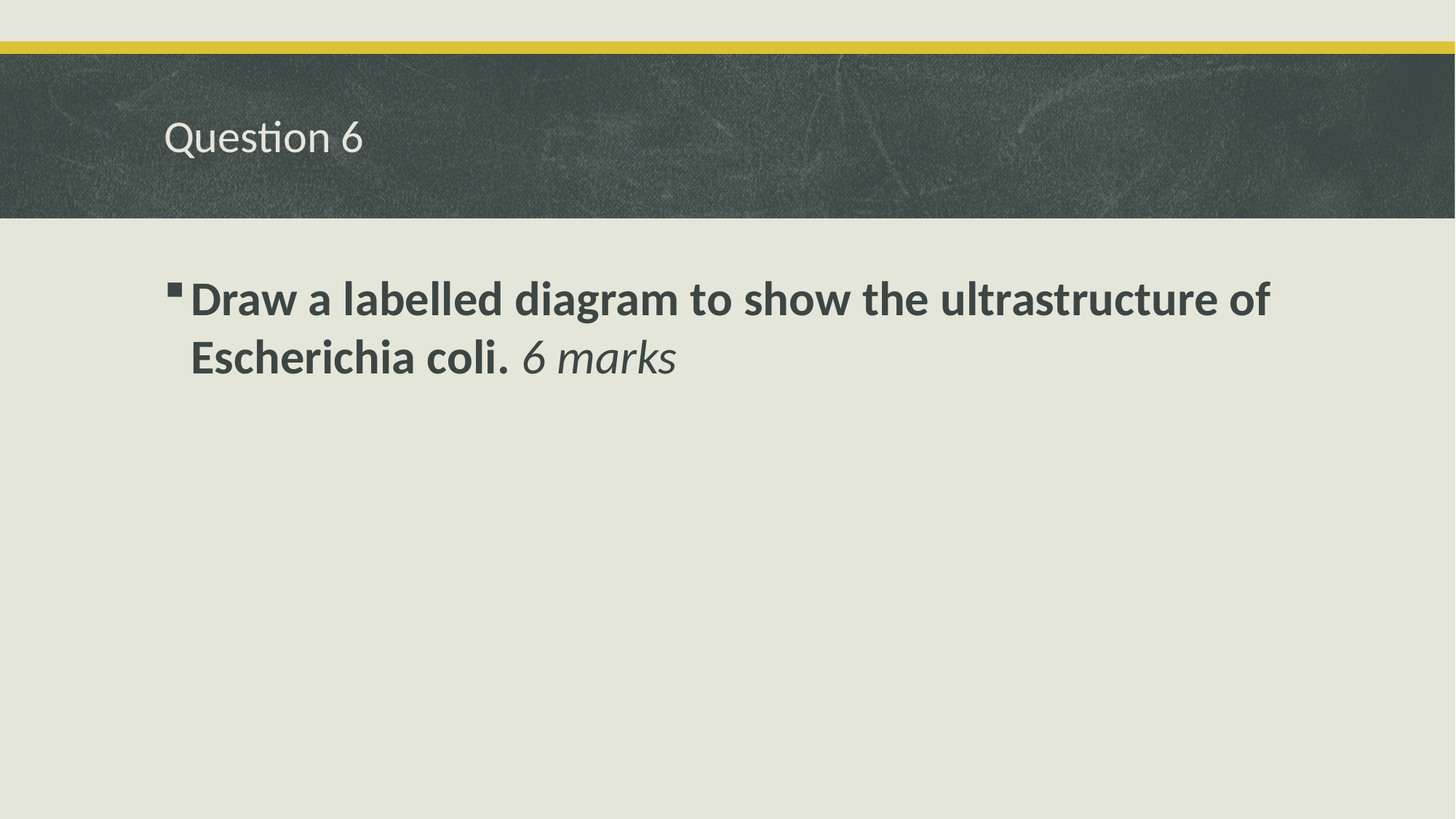

# Question 6
Draw a labelled diagram to show the ultrastructure of Escherichia coli. 6 marks